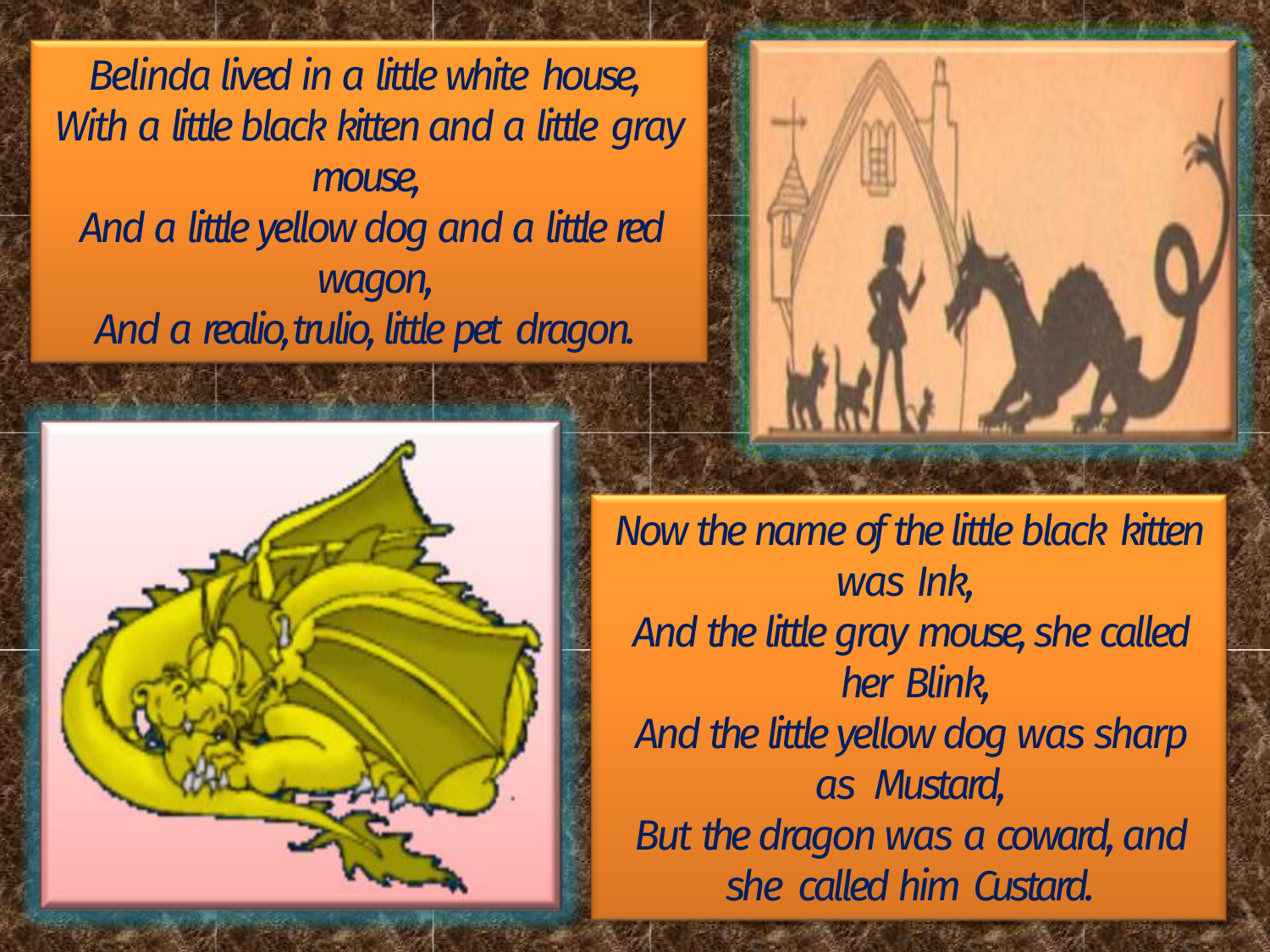

Belinda lived in a little white house,
With a little black kitten and a little gray
mouse,
And a little yellow dog and a little red  wagon,
And a realio, trulio, little pet dragon.

Now the name of the little black kitten
was Ink,
And the little gray mouse, she called  her Blink,
And the little yellow dog was sharp as  Mustard,
But the dragon was a coward, and she  called him Custard.